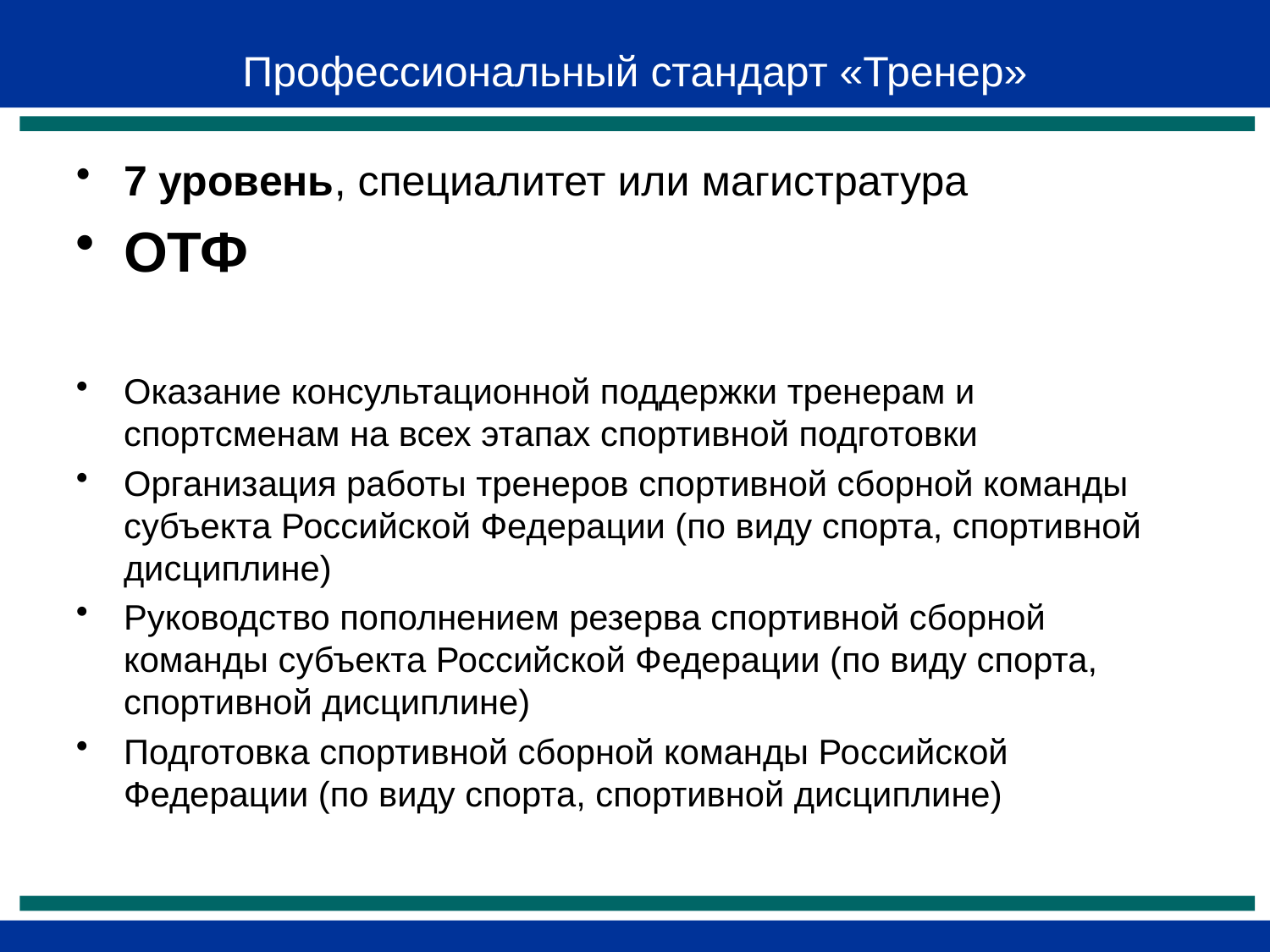

# Профессиональный стандарт «Тренер»
7 уровень, специалитет или магистратура
ОТФ

Оказание консультационной поддержки тренерам и спортсменам на всех этапах спортивной подготовки
Организация работы тренеров спортивной сборной команды субъекта Российской Федерации (по виду спорта, спортивной дисциплине)
Руководство пополнением резерва спортивной сборной команды субъекта Российской Федерации (по виду спорта, спортивной дисциплине)
Подготовка спортивной сборной команды Российской Федерации (по виду спорта, спортивной дисциплине)